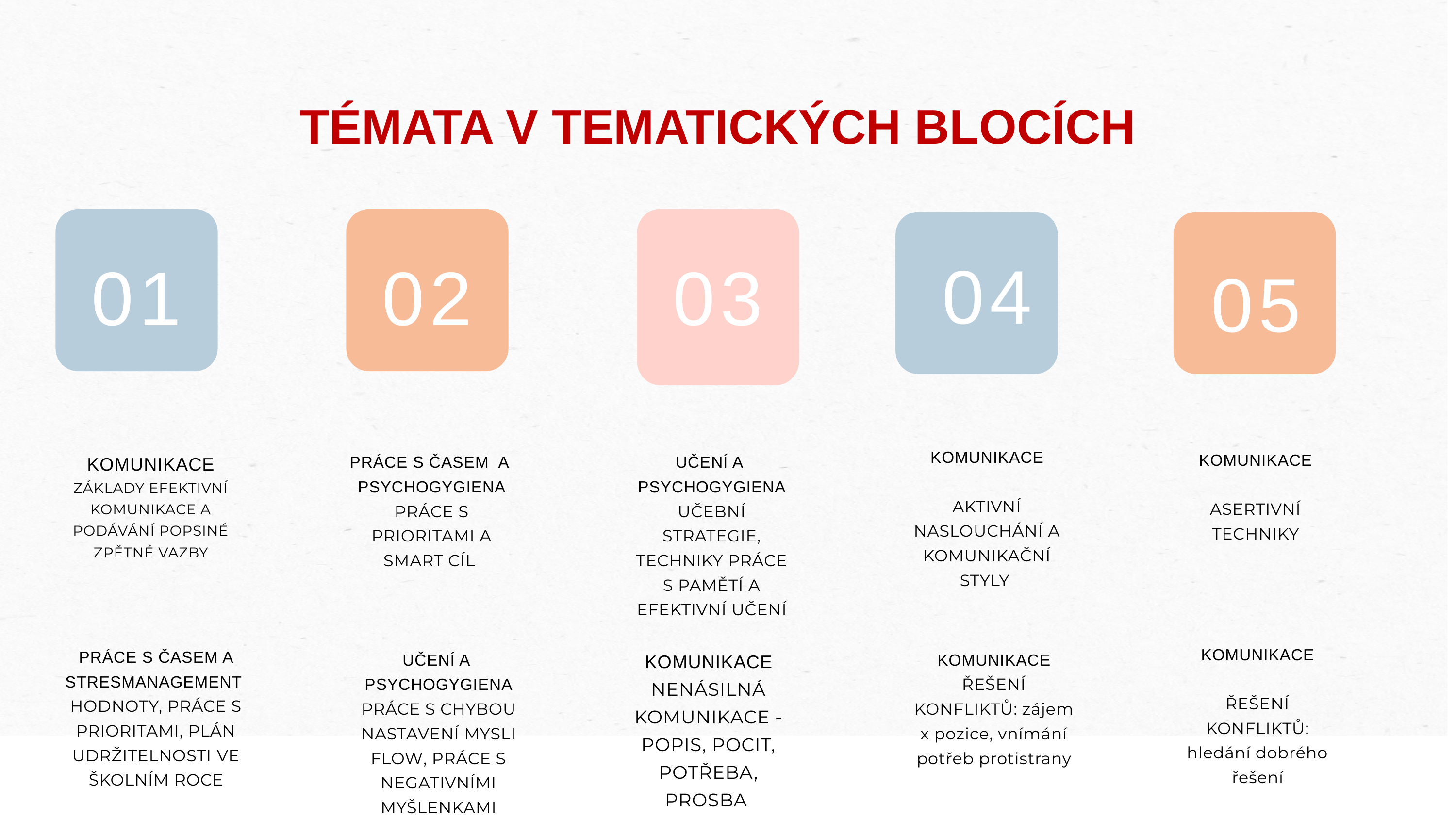

TÉMATA V TEMATICKÝCH BLOCÍCH

02

03

01

04

05
KOMUNIKACE

AKTIVNÍ NASLOUCHÁNÍ A KOMUNIKAČNÍ STYLY
KOMUNIKACE

ASERTIVNÍ TECHNIKY

KOMUNIKACE
ZÁKLADY EFEKTIVNÍ KOMUNIKACE A PODÁVÁNÍ POPSINÉ ZPĚTNÉ VAZBY

PRÁCE S ČASEM  A  PSYCHOGYGIENA
PRÁCE S PRIORITAMI A SMART CÍL
UČENÍ A  PSYCHOGYGIENA
UČEBNÍ STRATEGIE, TECHNIKY PRÁCE S PAMĚTÍ A EFEKTIVNÍ UČENÍ

KOMUNIKACE

ŘEŠENÍ KONFLIKTŮ: hledání dobrého řešení
PRÁCE S ČASEM A STRESMANAGEMENT
HODNOTY, PRÁCE S PRIORITAMI, PLÁN UDRŽITELNOSTI VE ŠKOLNÍM ROCE
KOMUNIKACE
NENÁSILNÁ KOMUNIKACE - POPIS, POCIT, POTŘEBA, PROSBA

UČENÍ A  PSYCHOGYGIENA
PRÁCE S CHYBOU
NASTAVENÍ MYSLI
FLOW, PRÁCE S NEGATIVNÍMI MYŠLENKAMI

KOMUNIKACE
ŘEŠENÍ KONFLIKTŮ: zájem x pozice, vnímání potřeb protistrany